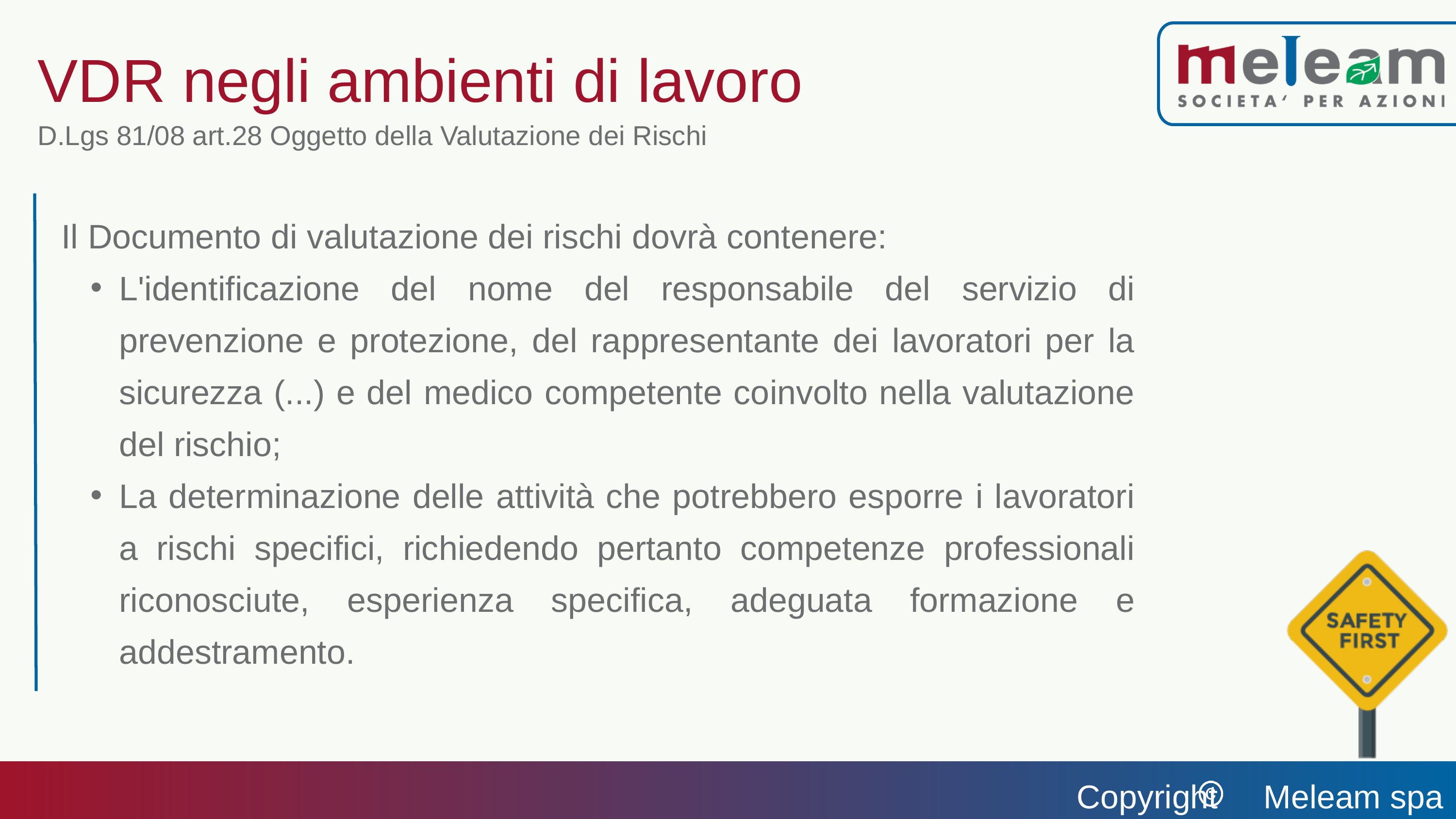

VDR negli ambienti di lavoro

D.Lgs 81/08 art.28 Oggetto della Valutazione dei Rischi

Il Documento di valutazione dei rischi dovrà contenere:
L'identificazione del nome del responsabile del servizio di prevenzione e protezione, del rappresentante dei lavoratori per la sicurezza (...) e del medico competente coinvolto nella valutazione del rischio;
La determinazione delle attività che potrebbero esporre i lavoratori a rischi specifici, richiedendo pertanto competenze professionali riconosciute, esperienza specifica, adeguata formazione e addestramento.

Copyright     Meleam spa